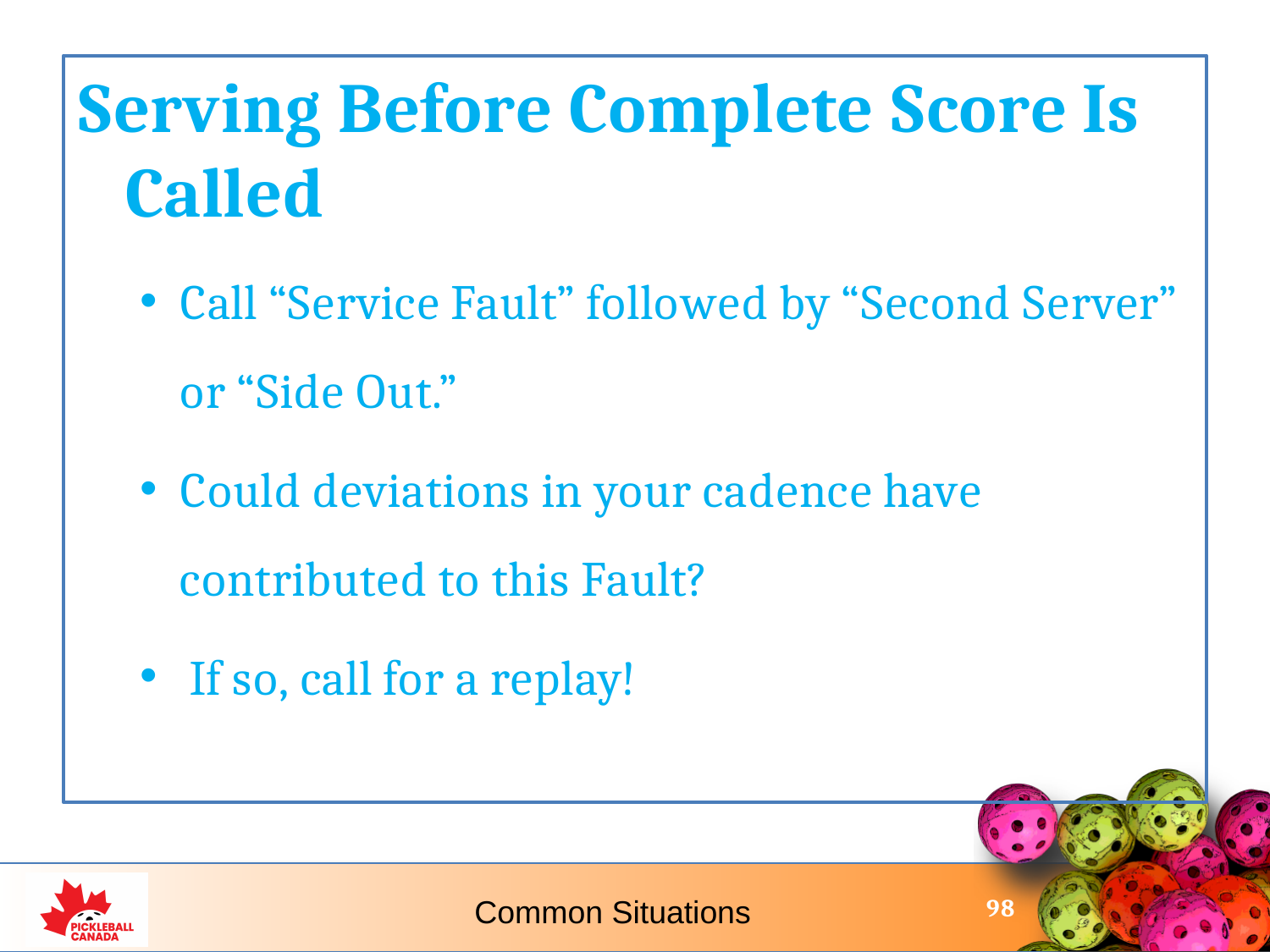

Serving Before Complete Score Is Called
Call “Service Fault” followed by “Second Server” or “Side Out.”
Could deviations in your cadence have contributed to this Fault?
 If so, call for a replay!